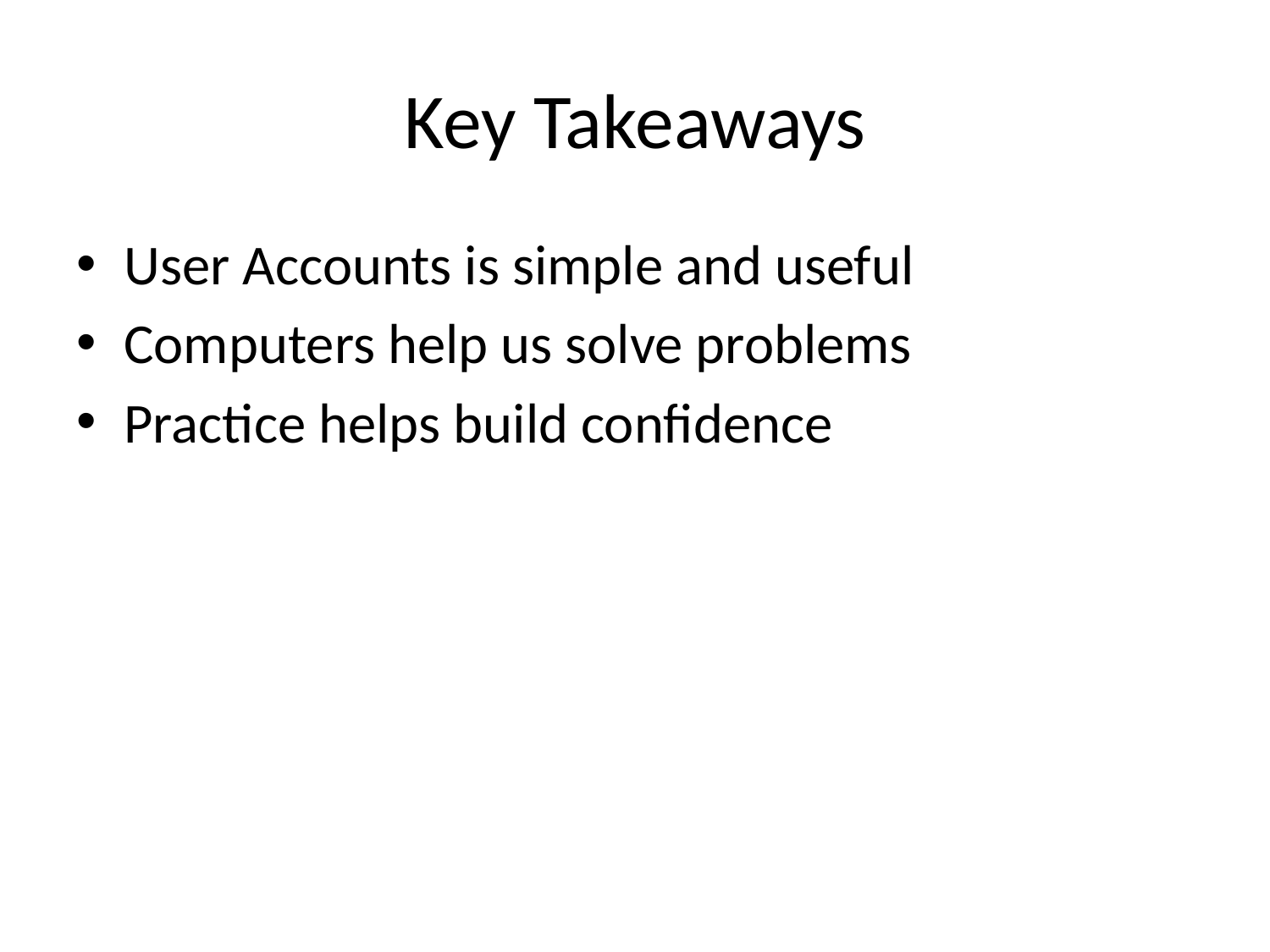

# Key Takeaways
User Accounts is simple and useful
Computers help us solve problems
Practice helps build confidence